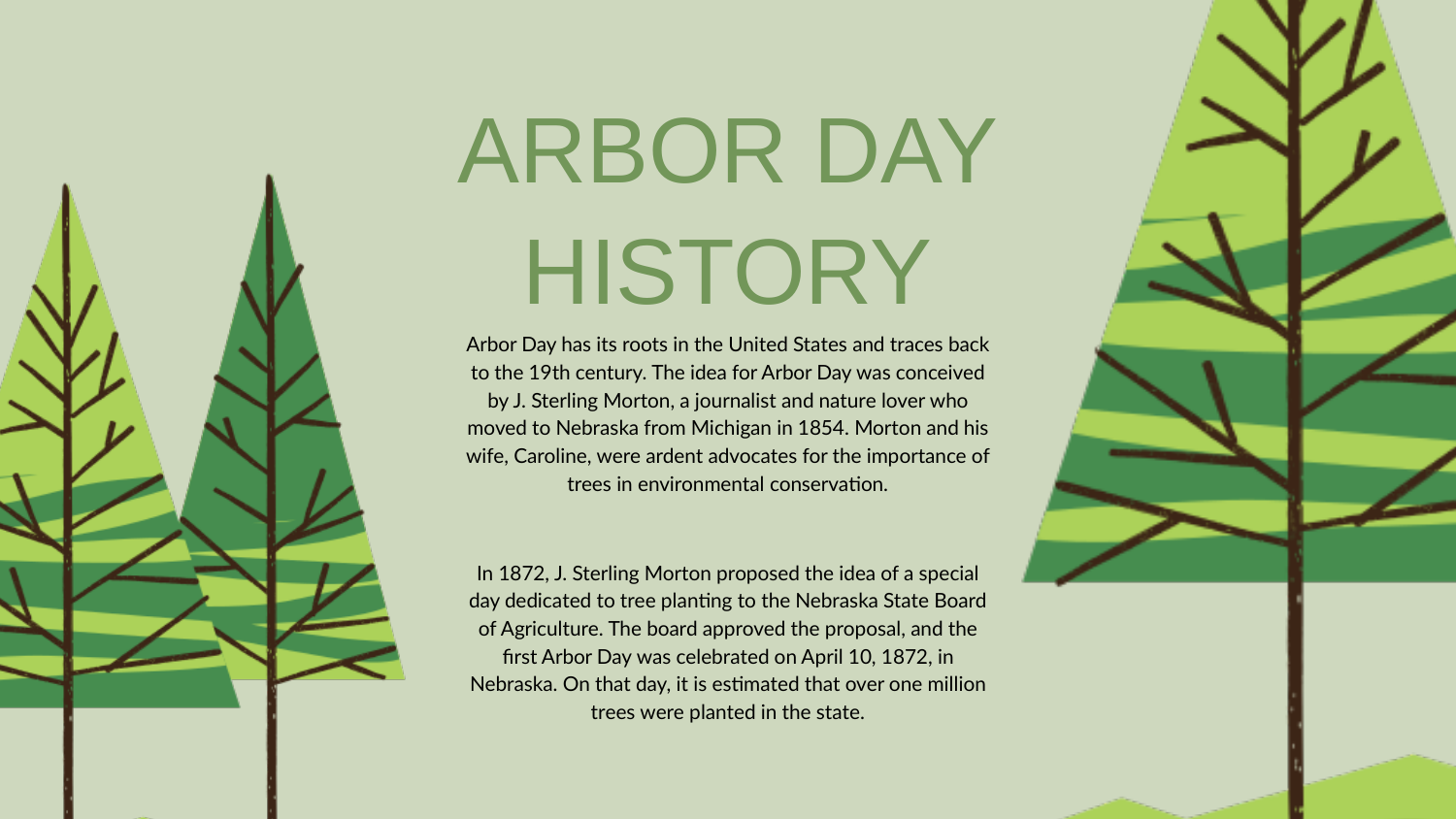

ARBOR DAY
HISTORY

Arbor Day has its roots in the United States and traces back to the 19th century. The idea for Arbor Day was conceived by J. Sterling Morton, a journalist and nature lover who moved to Nebraska from Michigan in 1854. Morton and his wife, Caroline, were ardent advocates for the importance of trees in environmental conservation.
In 1872, J. Sterling Morton proposed the idea of a special day dedicated to tree planting to the Nebraska State Board of Agriculture. The board approved the proposal, and the first Arbor Day was celebrated on April 10, 1872, in Nebraska. On that day, it is estimated that over one million trees were planted in the state.